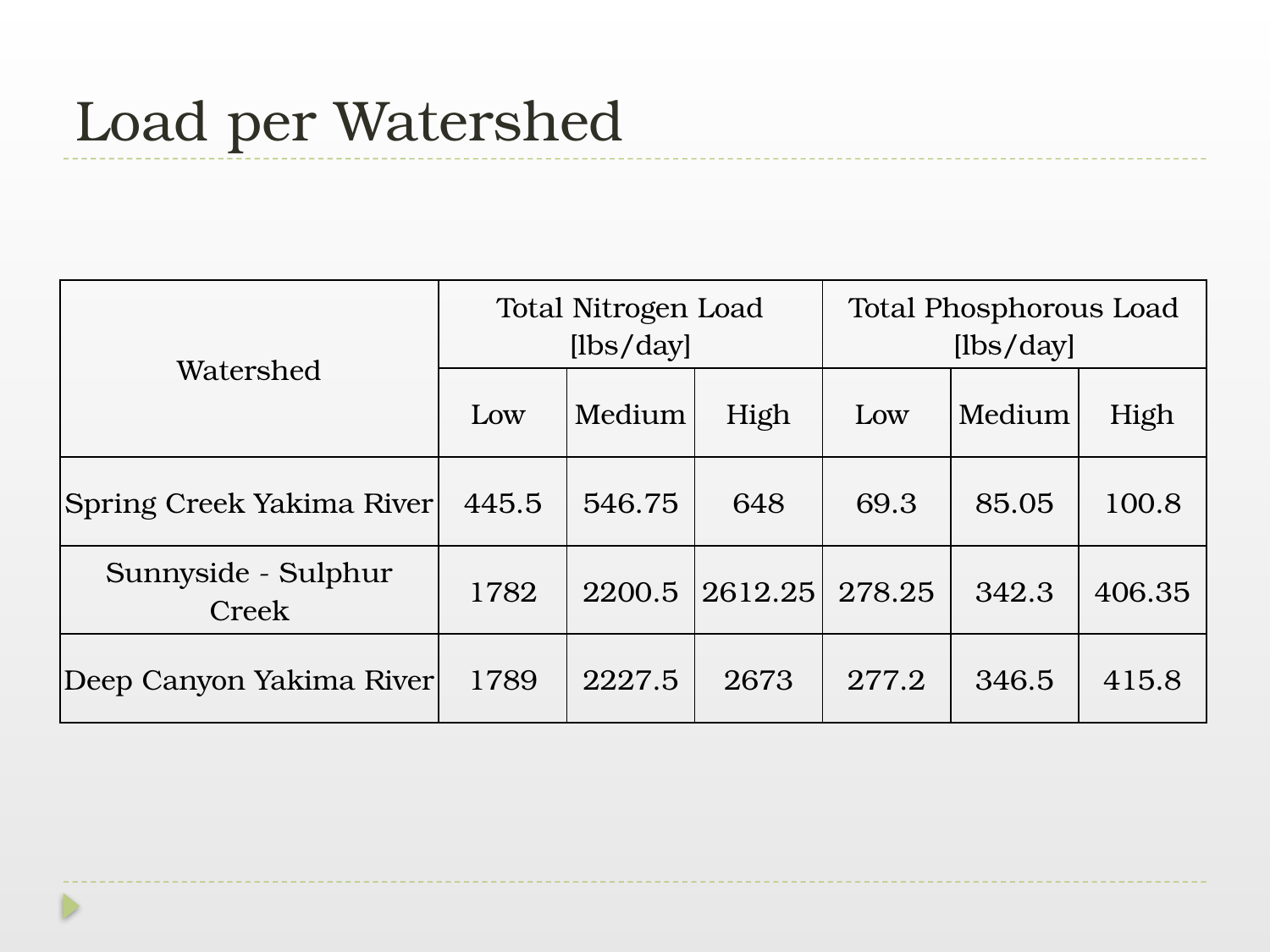

# Load per Watershed
| Watershed | Total Nitrogen Load [lbs/day] |  |  | Total Phosphorous Load [lbs/day] |  |  |
| --- | --- | --- | --- | --- | --- | --- |
|  | Low | Medium | High | Low | Medium | High |
| Spring Creek Yakima River | 445.5 | 546.75 | 648 | 69.3 | 85.05 | 100.8 |
| Sunnyside - Sulphur Creek | 1782 | 2200.5 | 2612.25 | 278.25 | 342.3 | 406.35 |
| Deep Canyon Yakima River | 1789 | 2227.5 | 2673 | 277.2 | 346.5 | 415.8 |